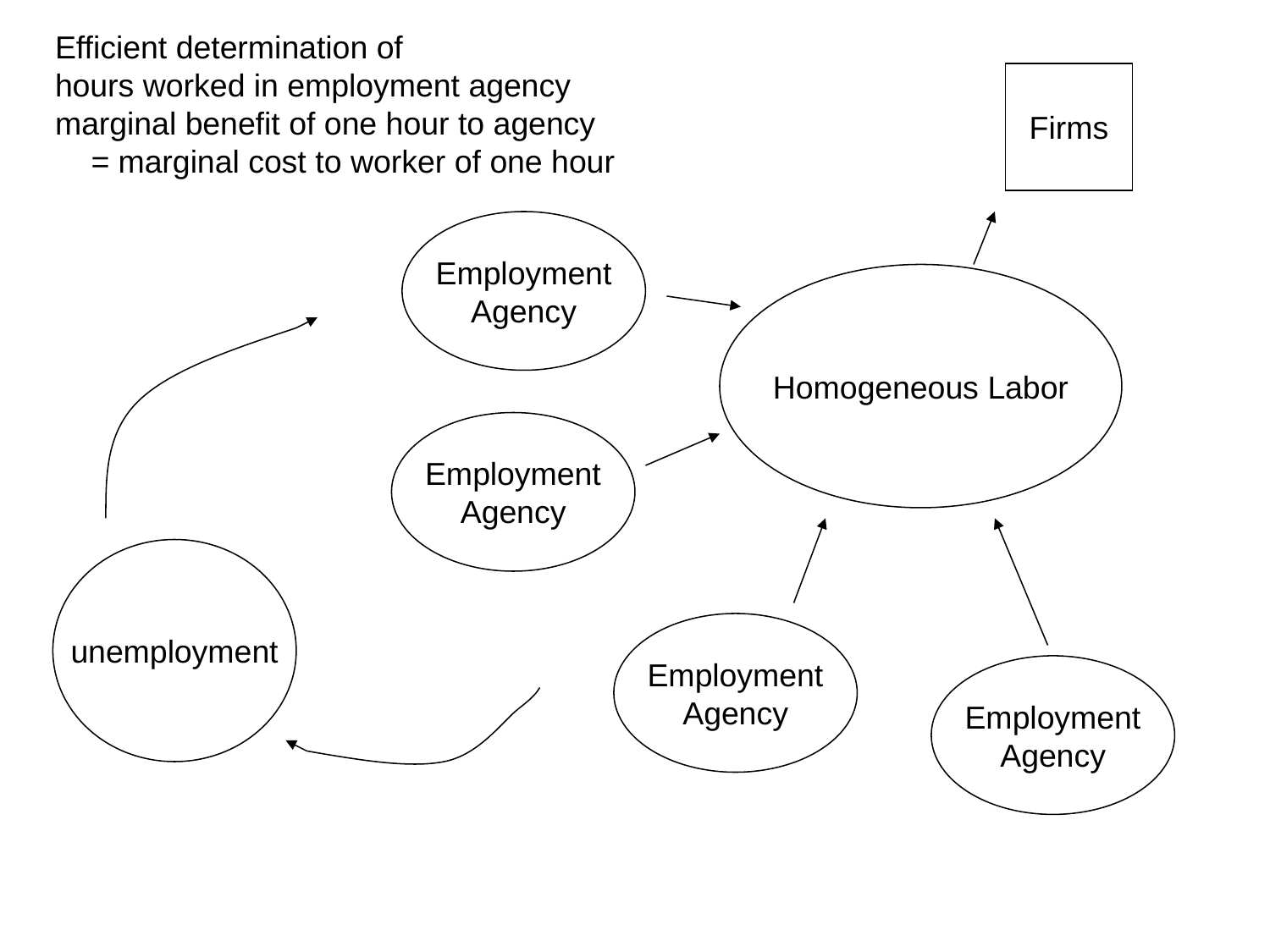

#
Efficient determination of
hours worked in employment agency
marginal benefit of one hour to agency
    = marginal cost to worker of one hour
Firms
Employment
Agency

Homogeneous Labor

Employment
Agency

unemployment
Employment
Agency
Employment
Agency